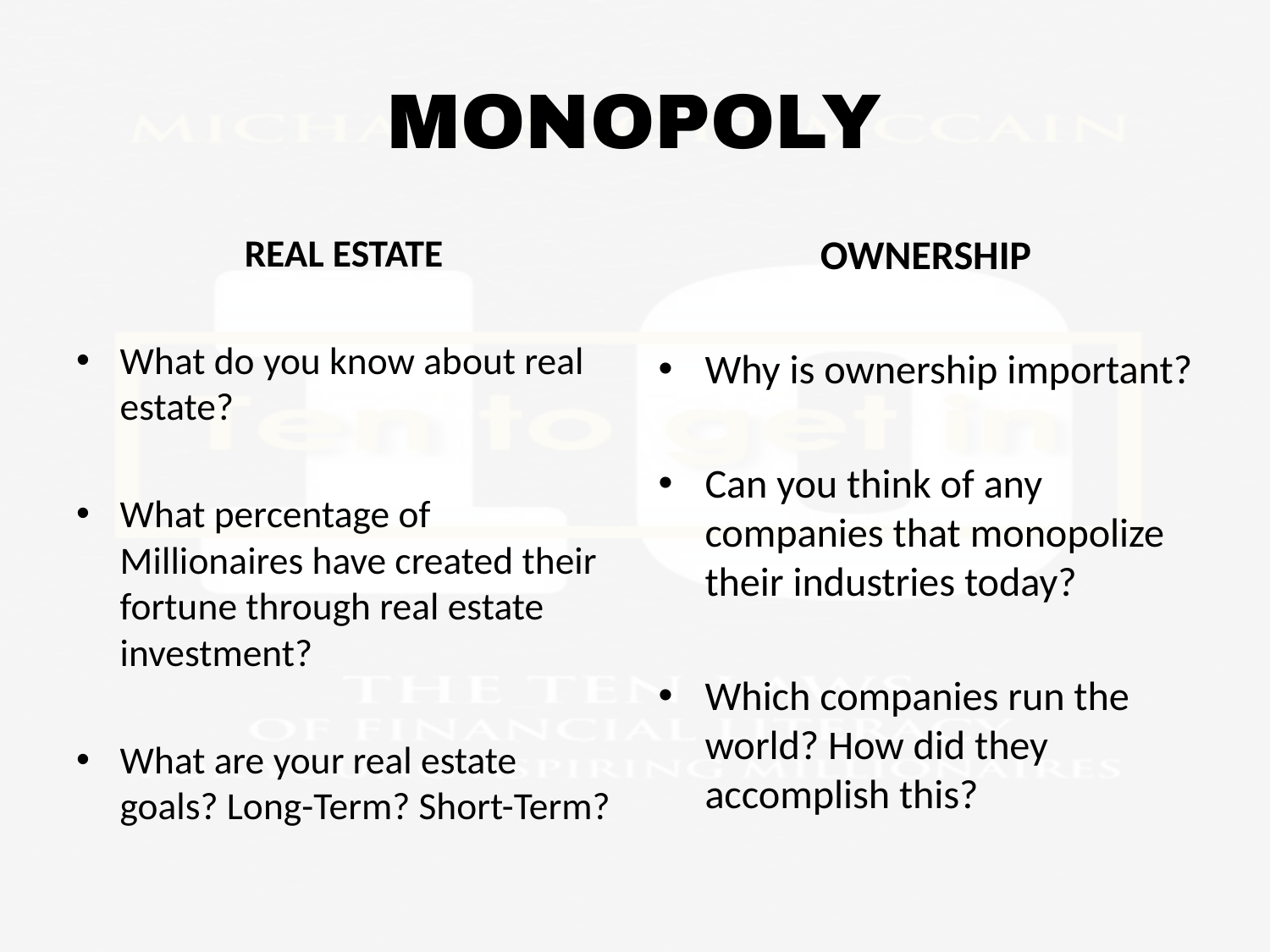

# MONOPOLY
REAL ESTATE

What do you know about real estate?

What percentage of Millionaires have created their fortune through real estate investment?

What are your real estate goals? Long-Term? Short-Term?
OWNERSHIP

Why is ownership important?

Can you think of any companies that monopolize their industries today?

Which companies run the world? How did they accomplish this?